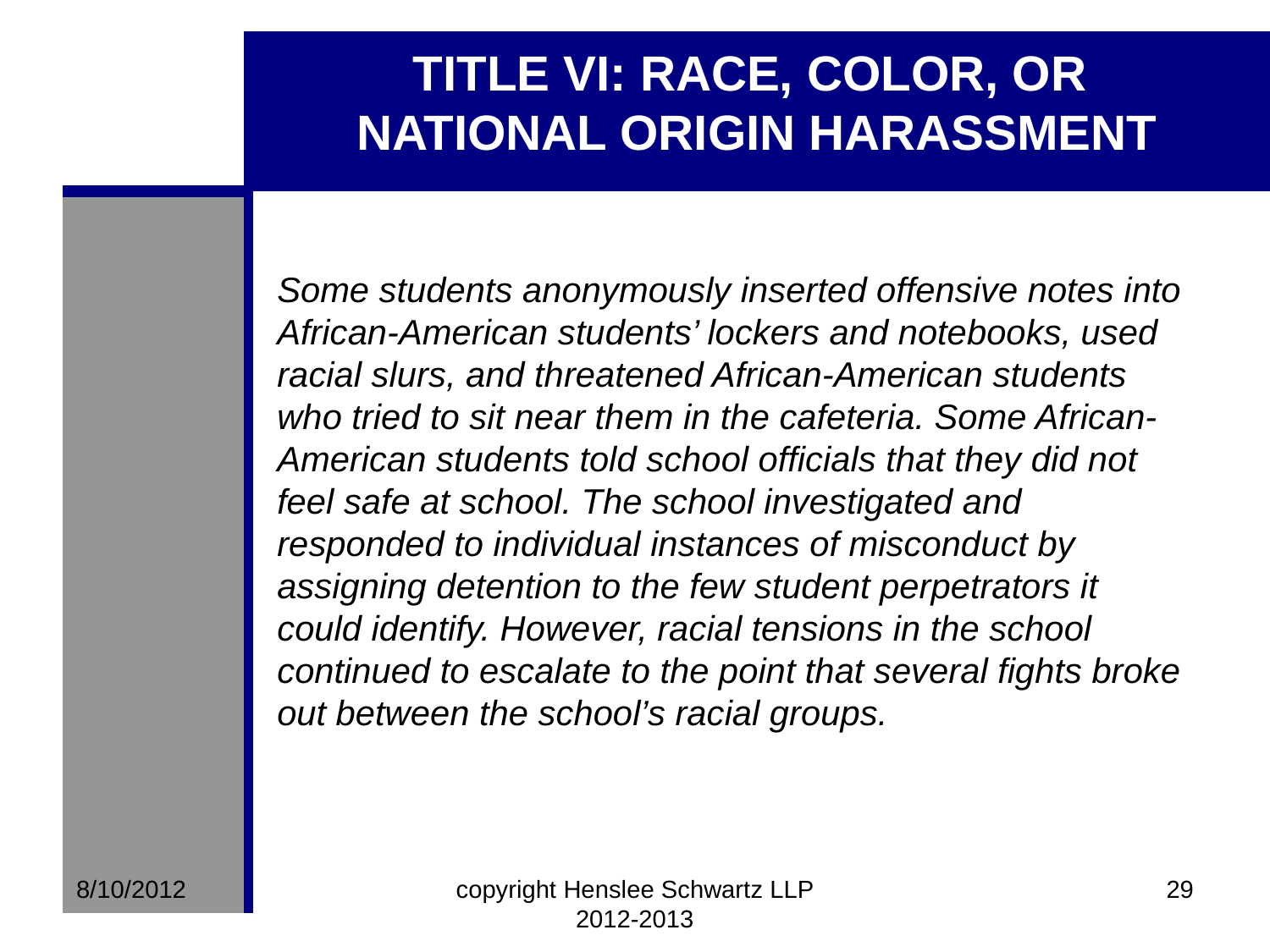

# TITLE VI: RACE, COLOR, OR NATIONAL ORIGIN HARASSMENT

Some students anonymously inserted offensive notes into African-American students’ lockers and notebooks, used racial slurs, and threatened African-American students who tried to sit near them in the cafeteria. Some African-American students told school officials that they did not feel safe at school. The school investigated and responded to individual instances of misconduct by assigning detention to the few student perpetrators it could identify. However, racial tensions in the school continued to escalate to the point that several fights broke out between the school’s racial groups.
8/10/2012
copyright Henslee Schwartz LLP 2012-2013
29